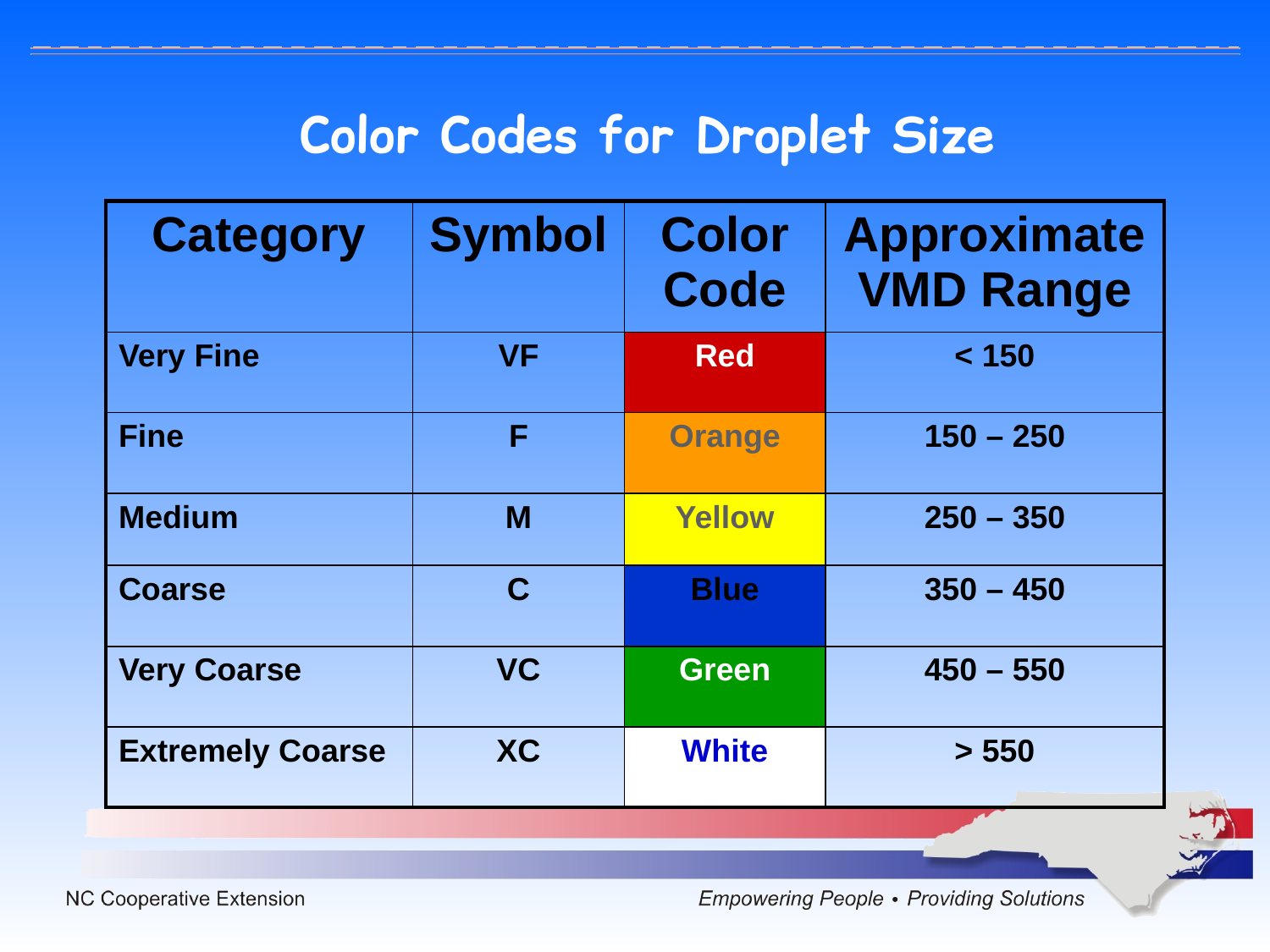

# Color Codes for Droplet Size
| Category | Symbol | Color Code | Approximate VMD Range |
| --- | --- | --- | --- |
| Very Fine | VF | Red | < 150 |
| Fine | F | Orange | 150 – 250 |
| Medium | M | Yellow | 250 – 350 |
| Coarse | C | Blue | 350 – 450 |
| Very Coarse | VC | Green | 450 – 550 |
| Extremely Coarse | XC | White | > 550 |